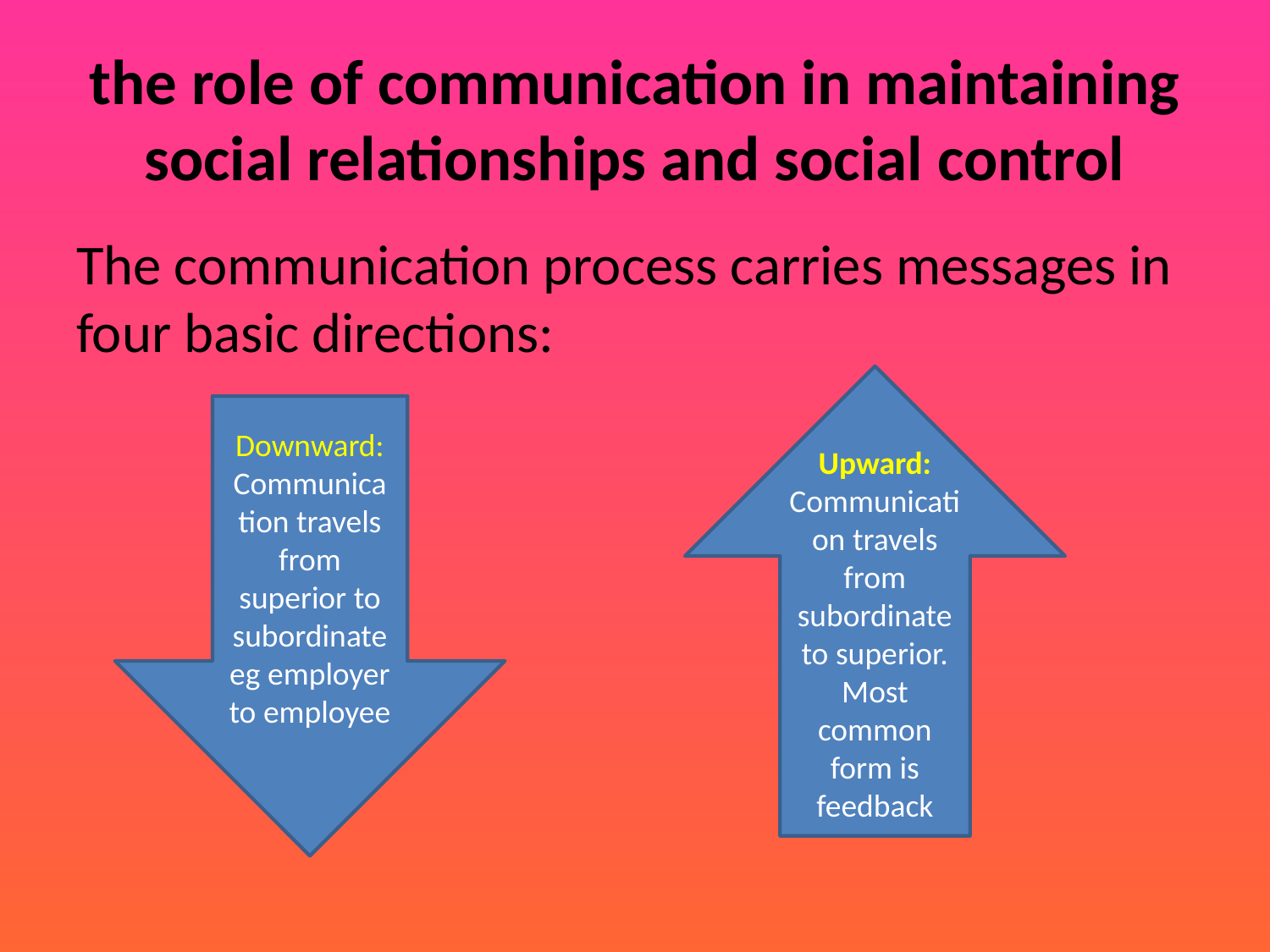

# the role of communication in maintaining social relationships and social control
The communication process carries messages in four basic directions:

Downward: Communication travels from superior to subordinate eg employer to employee
Upward: Communication travels from subordinate to superior. Most common form is feedback